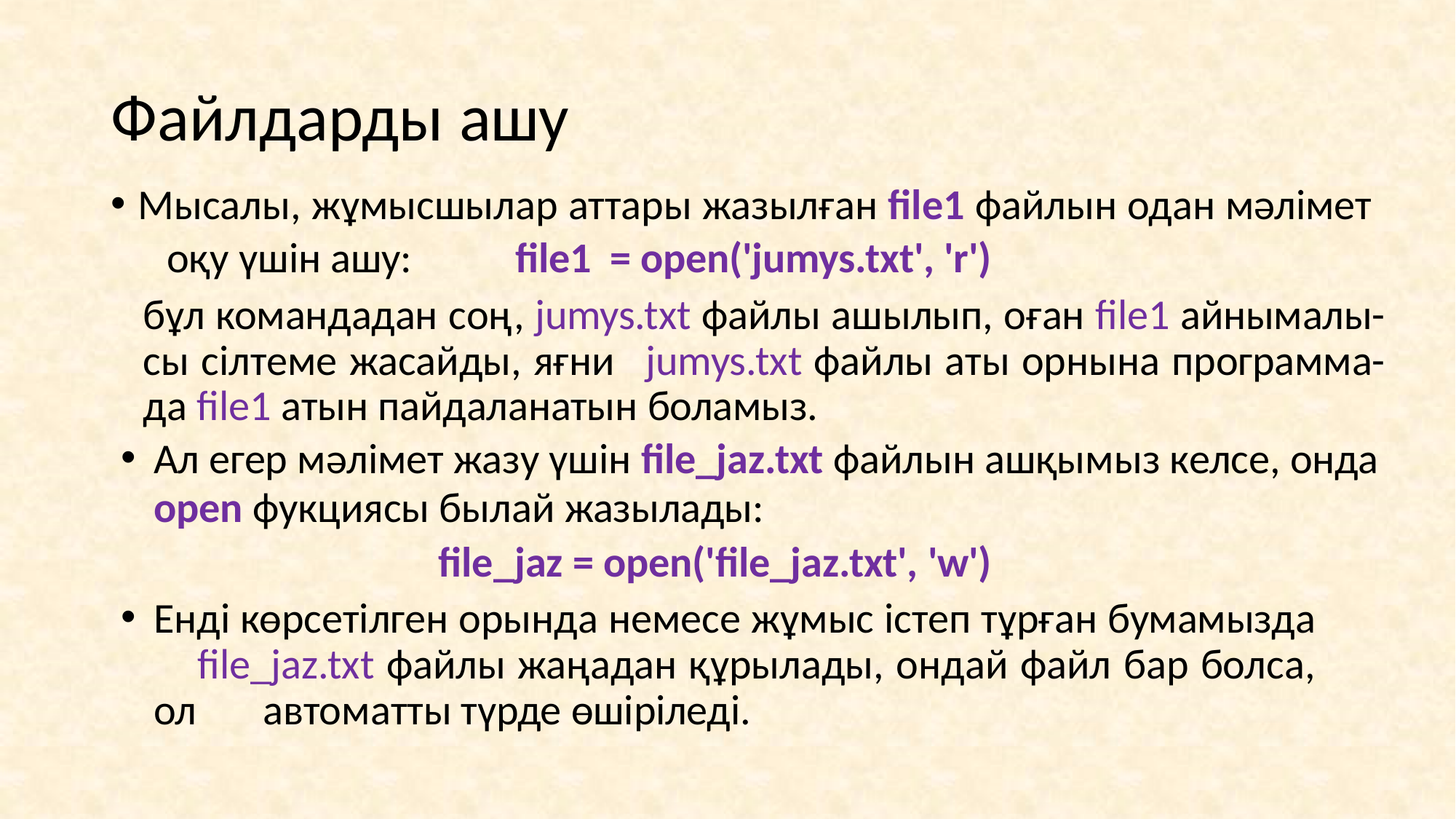

# Файлдарды ашу
Мысалы, жұмысшылар аттары жазылған file1 файлын одан мәлімет 	оқу үшін ашу:	file1 = open('jumys.txt', 'r')
бұл командадан соң, jumys.txt файлы ашылып, оған file1 айнымалы- сы сілтеме жасайды, яғни  jumys.txt файлы аты орнына программа- да file1 атын пайдаланатын боламыз.
Ал егер мәлімет жазу үшін file_jaz.txt файлын ашқымыз келсе, онда
open фукциясы былай жазылады:
file_jaz = open('file_jaz.txt', 'w')
Енді көрсетілген орында немесе жұмыс істеп тұрған бумамызда 	file_jaz.txt файлы жаңадан құрылады, ондай файл бар болса, ол 	автоматты түрде өшіріледі.